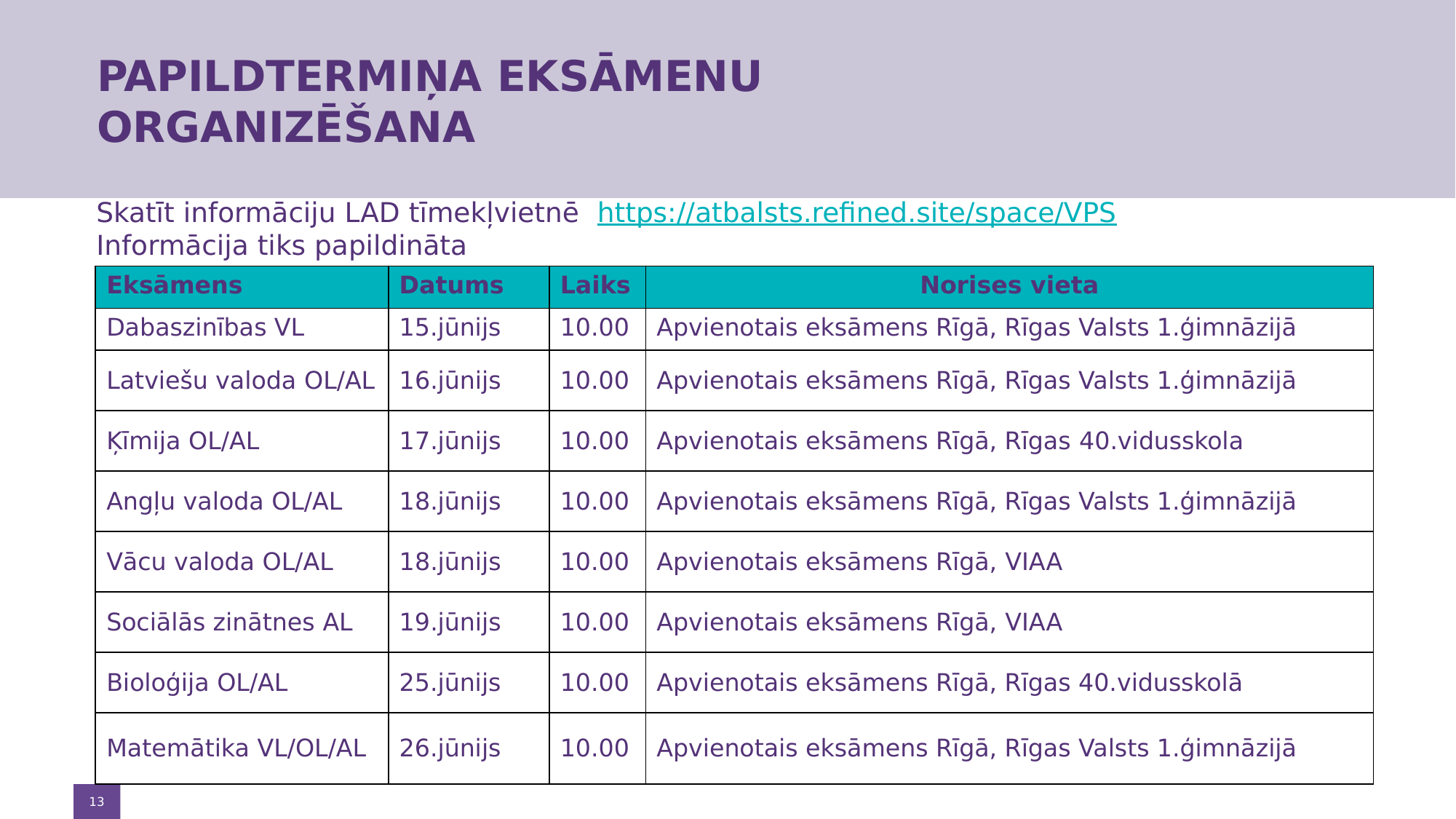

# PAPILDTERMIŅA EKSĀMENU ORGANIZĒŠANA
Skatīt informāciju LAD tīmekļvietnē  https://atbalsts.refined.site/space/VPS
Informācija tiks papildināta
| Eksāmens | Datums | Laiks | Norises vieta |
| --- | --- | --- | --- |
| Dabaszinības VL | 15.jūnijs | 10.00 | Apvienotais eksāmens Rīgā, Rīgas Valsts 1.ģimnāzijā |
| Latviešu valoda OL/AL | 16.jūnijs | 10.00 | Apvienotais eksāmens Rīgā, Rīgas Valsts 1.ģimnāzijā |
| Ķīmija OL/AL | 17.jūnijs | 10.00 | Apvienotais eksāmens Rīgā, Rīgas 40.vidusskola |
| Angļu valoda OL/AL | 18.jūnijs | 10.00 | Apvienotais eksāmens Rīgā, Rīgas Valsts 1.ģimnāzijā |
| Vācu valoda OL/AL | 18.jūnijs | 10.00 | Apvienotais eksāmens Rīgā, VIAA |
| Sociālās zinātnes AL | 19.jūnijs | 10.00 | Apvienotais eksāmens Rīgā, VIAA |
| Bioloģija OL/AL | 25.jūnijs | 10.00 | Apvienotais eksāmens Rīgā, Rīgas 40.vidusskolā |
| Matemātika VL/OL/AL | 26.jūnijs | 10.00 | Apvienotais eksāmens Rīgā, Rīgas Valsts 1.ģimnāzijā |
13